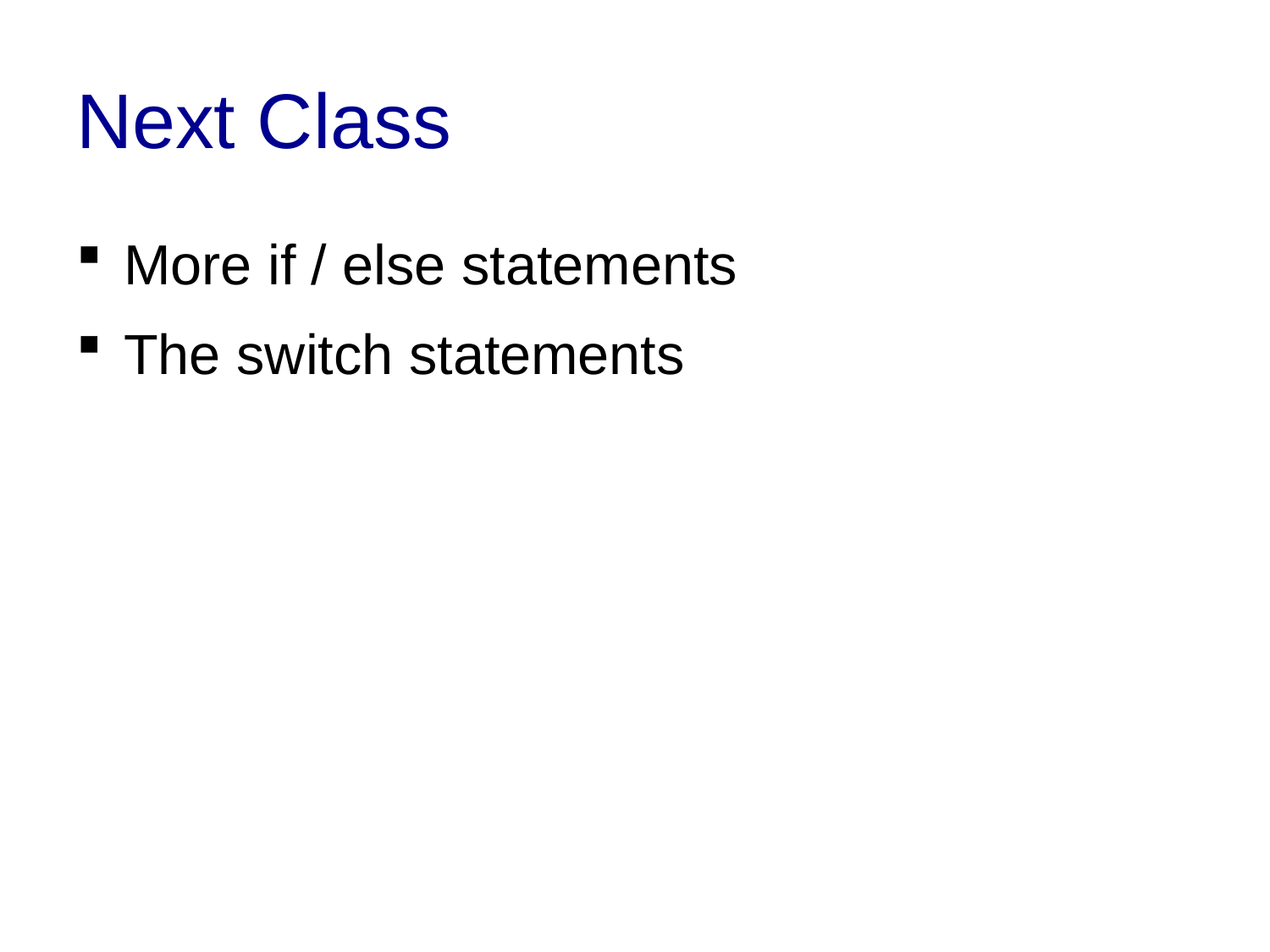

# Next Class
More if / else statements
The switch statements